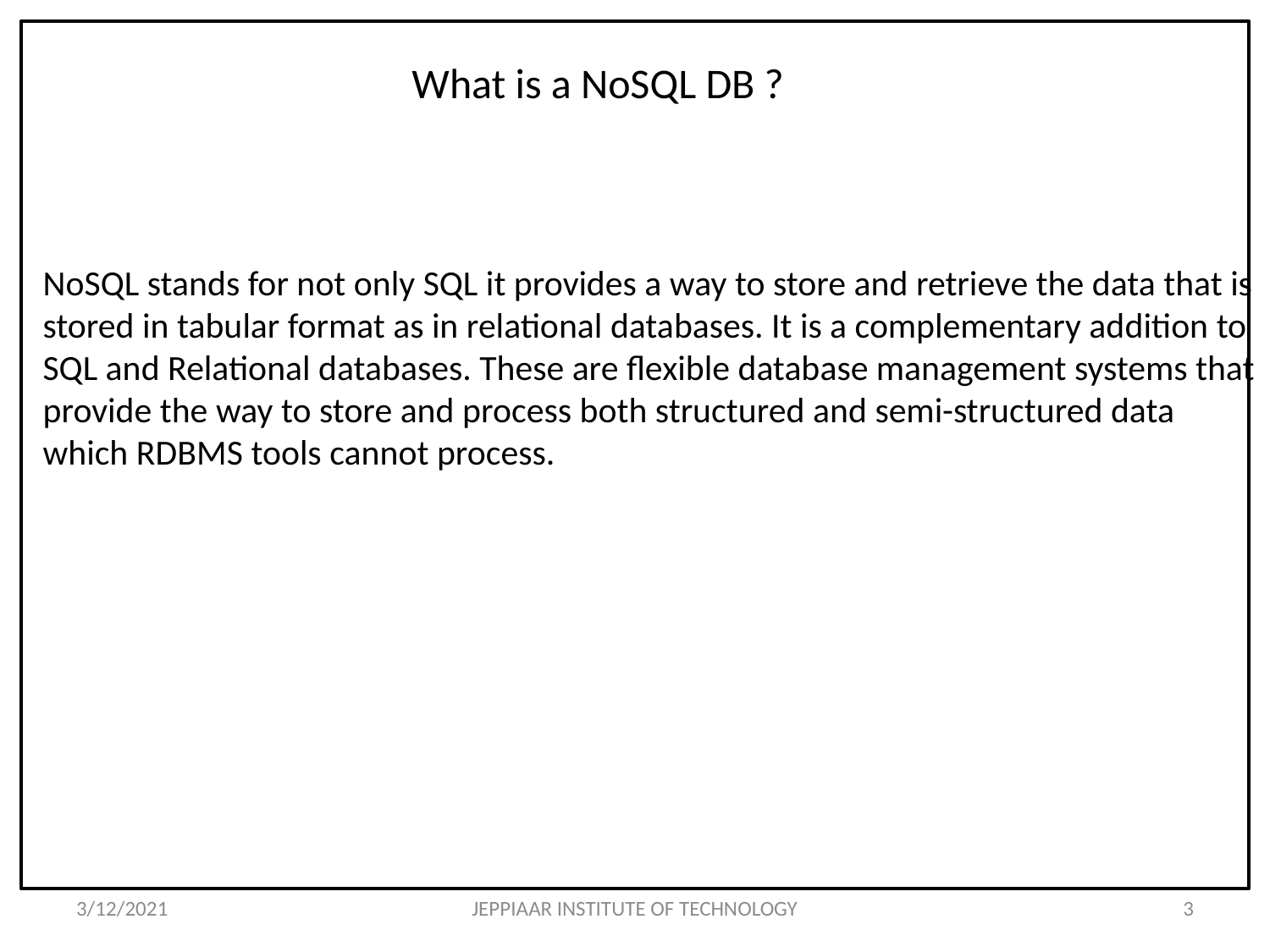

# What is a NoSQL DB ?
NoSQL stands for not only SQL it provides a way to store and retrieve the data that is stored in tabular format as in relational databases. It is a complementary addition to SQL and Relational databases. These are flexible database management systems that provide the way to store and process both structured and semi-structured data which RDBMS tools cannot process.

3/12/2021
JEPPIAAR INSTITUTE OF TECHNOLOGY
3